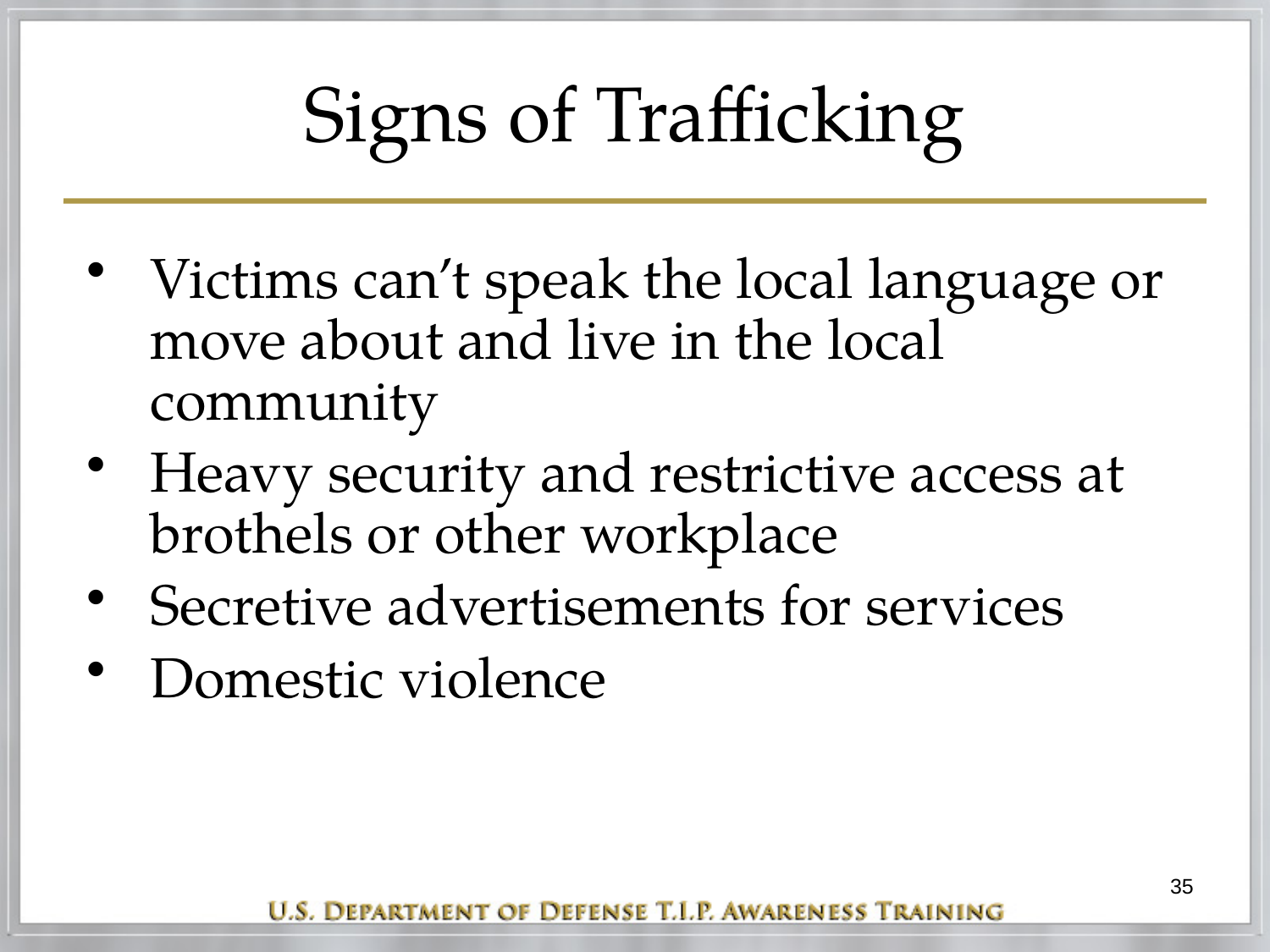

# Signs of Trafficking
Victims can’t speak the local language or move about and live in the local community
Heavy security and restrictive access at brothels or other workplace
Secretive advertisements for services
Domestic violence
35